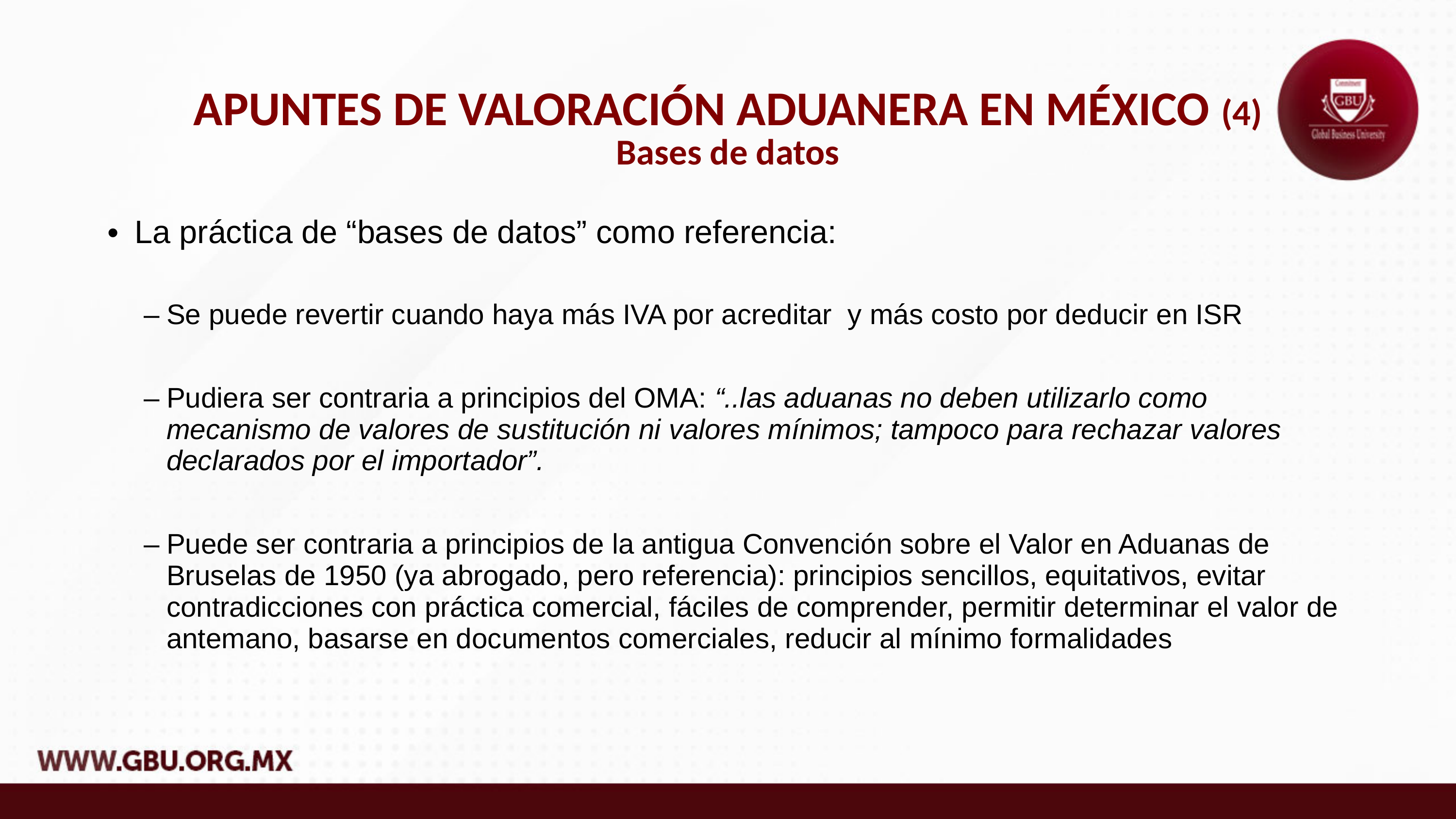

APUNTES DE VALORACIÓN ADUANERA EN MÉXICO (4)
Bases de datos
La práctica de “bases de datos” como referencia:

Se puede revertir cuando haya más IVA por acreditar  y más costo por deducir en ISR

Pudiera ser contraria a principios del OMA: “..las aduanas no deben utilizarlo como mecanismo de valores de sustitución ni valores mínimos; tampoco para rechazar valores declarados por el importador”.

Puede ser contraria a principios de la antigua Convención sobre el Valor en Aduanas de Bruselas de 1950 (ya abrogado, pero referencia): principios sencillos, equitativos, evitar contradicciones con práctica comercial, fáciles de comprender, permitir determinar el valor de antemano, basarse en documentos comerciales, reducir al mínimo formalidades